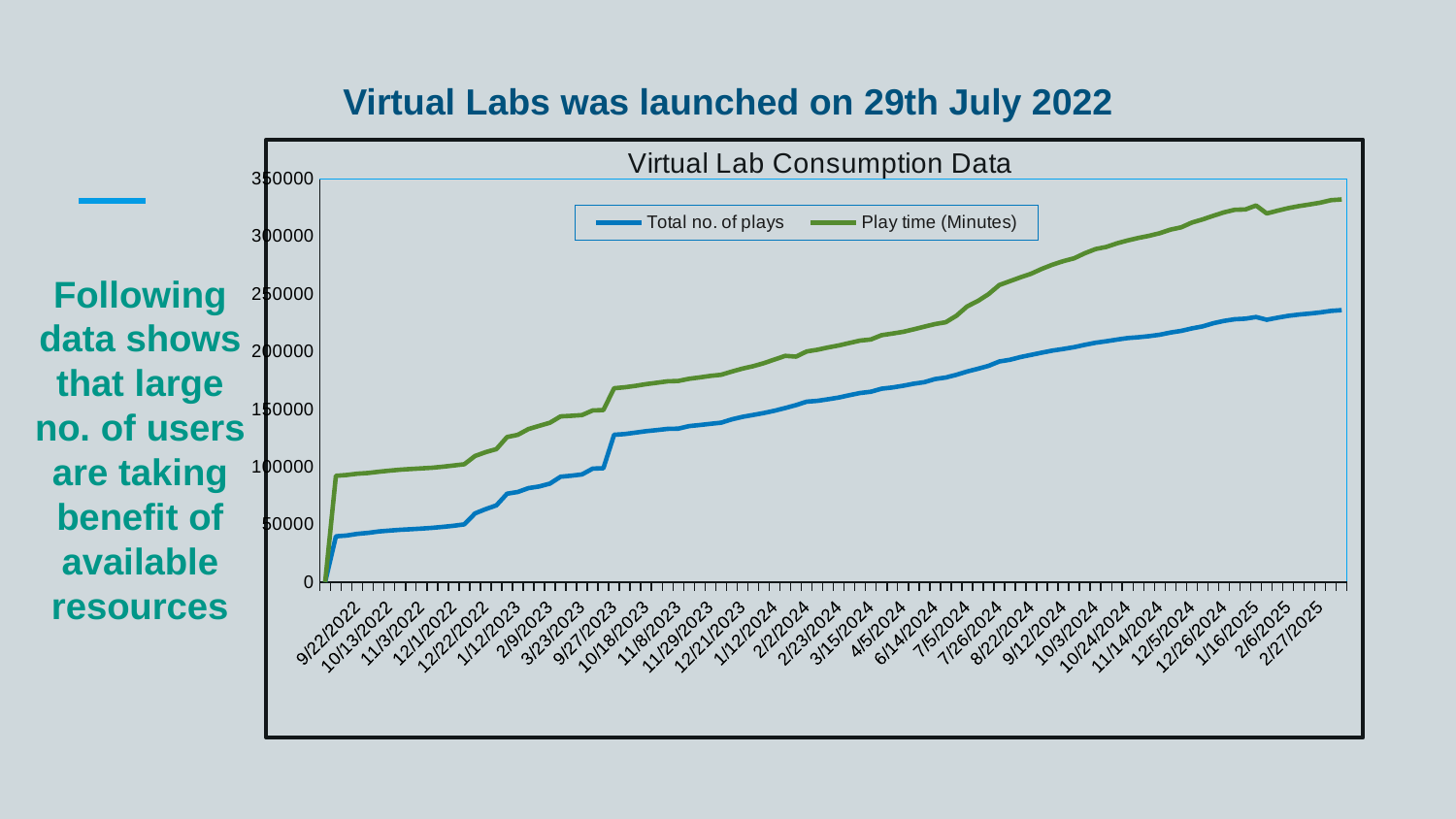

Virtual Labs was launched on 29th July 2022

### Chart: Virtual Lab Consumption Data

| Category | Total no. of plays | Play time (Minutes) |
|---|---|---|
|  | None | None |
| 44812 | 39671.0 | 92258.38 |
| 44818 | 40355.0 | 92932.82 |
| 44826 | 41813.0 | 94055.27 |
| 44833 | 42624.0 | 94673.92 |
| 44840 | 43896.0 | 95796.97 |
| 44847 | 44599.0 | 96739.42 |
| 44854 | 45369.0 | 97577.56 |
| 44861 | 45877.0 | 98187.43 |
| 44868 | 46386.0 | 98700.04 |
| 44875 | 47054.0 | 99279.04 |
| 44882 | 47891.0 | 100137.63 |
| 44896 | 48831.0 | 101199.34 |
| 44903 | 50083.0 | 102268.26 |
| 44910 | 59590.0 | 109415.96 |
| 44917 | 63295.0 | 112795.11 |
| 44923 | 66509.0 | 115402.37 |
| 44931 | 76700.0 | 125931.64 |
| 44938 | 78202.0 | 127815.07 |
| 44945 | 81544.0 | 132856.8 |
| 44951 | 82971.0 | 135653.4 |
| 44966 | 85455.0 | 138298.46 |
| 44994 | 91448.0 | 143855.42 |
| 45001 | 92312.0 | 144361.93 |
| 45008 | 93416.0 | 144978.62 |
| 45014 | 98507.0 | 149062.29 |
| 45036 | 98804.0 | 149329.49 |
| 45196 | 127877.0 | 168303.0 |
| 45202 | 128511.0 | 169166.0 |
| 45210 | 129737.0 | 170388.0 |
| 45217 | 131021.0 | 171886.0 |
| 45225 | 131969.0 | 173082.0 |
| 45231 | 133038.0 | 174326.0 |
| 45238 | 133239.0 | 174627.0 |
| 45246 | 135382.0 | 176545.0 |
| 45252 | 136327.0 | 177740.0 |
| 45259 | 137399.0 | 179059.0 |
| 45266 | 138379.0 | 179998.0 |
| 45274 | 141280.0 | 182811.0 |
| 45281 | 143448.0 | 185371.0 |
| 45288 | 145085.0 | 187471.0 |
| 45296 | 146802.0 | 190144.0 |
| 45303 | 148792.0 | 193297.0 |
| 45310 | 151102.0 | 196410.0 |
| 45317 | 153644.0 | 195779.0 |
| 45324 | 156642.0 | 200262.0 |
| 45331 | 157371.0 | 201725.0 |
| 45338 | 158717.0 | 203705.0 |
| 45345 | 160233.0 | 205490.0 |
| 45352 | 162287.0 | 207652.0 |
| 45359 | 164191.0 | 209707.0 |
| 45366 | 165258.0 | 210630.0 |
| 45373 | 167870.0 | 214386.0 |
| 45380 | 168952.0 | 215775.0 |
| 45387 | 170447.0 | 217252.0 |
| 45394 | 172239.0 | 219475.0 |
| 45401 | 173559.0 | 221808.0 |
| 45457 | 176349.0 | 224031.0 |
| 45464 | 177636.0 | 225638.0 |
| 45471 | 180012.0 | 231296.0 |
| 45478 | 182882.0 | 239396.0 |
| 45485 | 185254.0 | 244143.0 |
| 45492 | 187770.0 | 250124.0 |
| 45499 | 191561.0 | 257953.0 |
| 45506 | 193049.0 | 261306.0 |
| 45518 | 195401.0 | 264717.0 |
| 45526 | 197334.0 | 267850.0 |
| 45533 | 199267.0 | 272082.0 |
| 45540 | 201053.0 | 275707.0 |
| 45547 | 202435.0 | 278785.0 |
| 45554 | 203953.0 | 281221.0 |
| 45561 | 206059.0 | 285588.0 |
| 45568 | 207822.0 | 289197.0 |
| 45575 | 209116.0 | 291047.0 |
| 45582 | 210572.0 | 294185.0 |
| 45589 | 211916.0 | 296695.0 |
| 45595 | 212626.0 | 298852.0 |
| 45603 | 213588.0 | 300731.0 |
| 45610 | 214810.0 | 303005.0 |
| 45617 | 216673.0 | 306073.0 |
| 45624 | 218108.0 | 308090.0 |
| 45631 | 220284.0 | 312189.0 |
| 45638 | 222027.0 | 314973.0 |
| 45645 | 224757.0 | 318099.0 |
| 45652 | 226839.0 | 321118.0 |
| 45659 | 228269.0 | 323346.0 |
| 45666 | 228761.0 | 323604.0 |
| 45673 | 230179.0 | 327036.0 |
| 45680 | 227804.0 | 320116.0 |
| 45687 | 229592.0 | 322543.0 |
| 45694 | 231177.0 | 324783.0 |
| 45701 | 232286.0 | 326503.0 |
| 45708 | 233147.0 | 327929.0 |
| 45715 | 234205.0 | 329486.0 |
| 45722 | 235539.0 | 331658.0 |
| 45728 | 236171.0 | 332317.0 |
# Following data shows that large no. of users are taking benefit of available resources